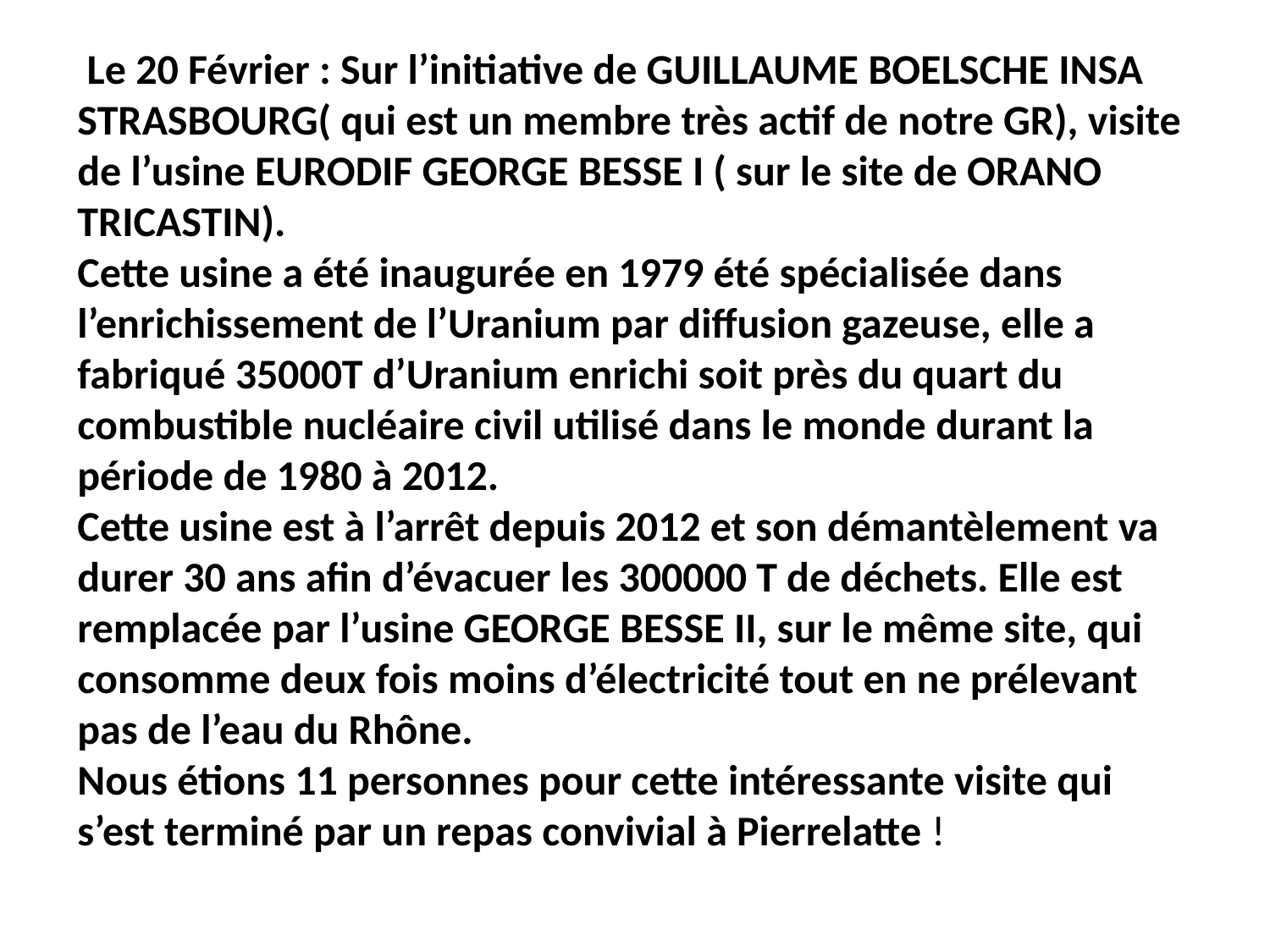

Le 20 Février : Sur l’initiative de GUILLAUME BOELSCHE INSA STRASBOURG( qui est un membre très actif de notre GR), visite de l’usine EURODIF GEORGE BESSE I ( sur le site de ORANO TRICASTIN).
Cette usine a été inaugurée en 1979 été spécialisée dans l’enrichissement de l’Uranium par diffusion gazeuse, elle a fabriqué 35000T d’Uranium enrichi soit près du quart du combustible nucléaire civil utilisé dans le monde durant la période de 1980 à 2012.
Cette usine est à l’arrêt depuis 2012 et son démantèlement va durer 30 ans afin d’évacuer les 300000 T de déchets. Elle est remplacée par l’usine GEORGE BESSE II, sur le même site, qui consomme deux fois moins d’électricité tout en ne prélevant pas de l’eau du Rhône.
Nous étions 11 personnes pour cette intéressante visite qui s’est terminé par un repas convivial à Pierrelatte !